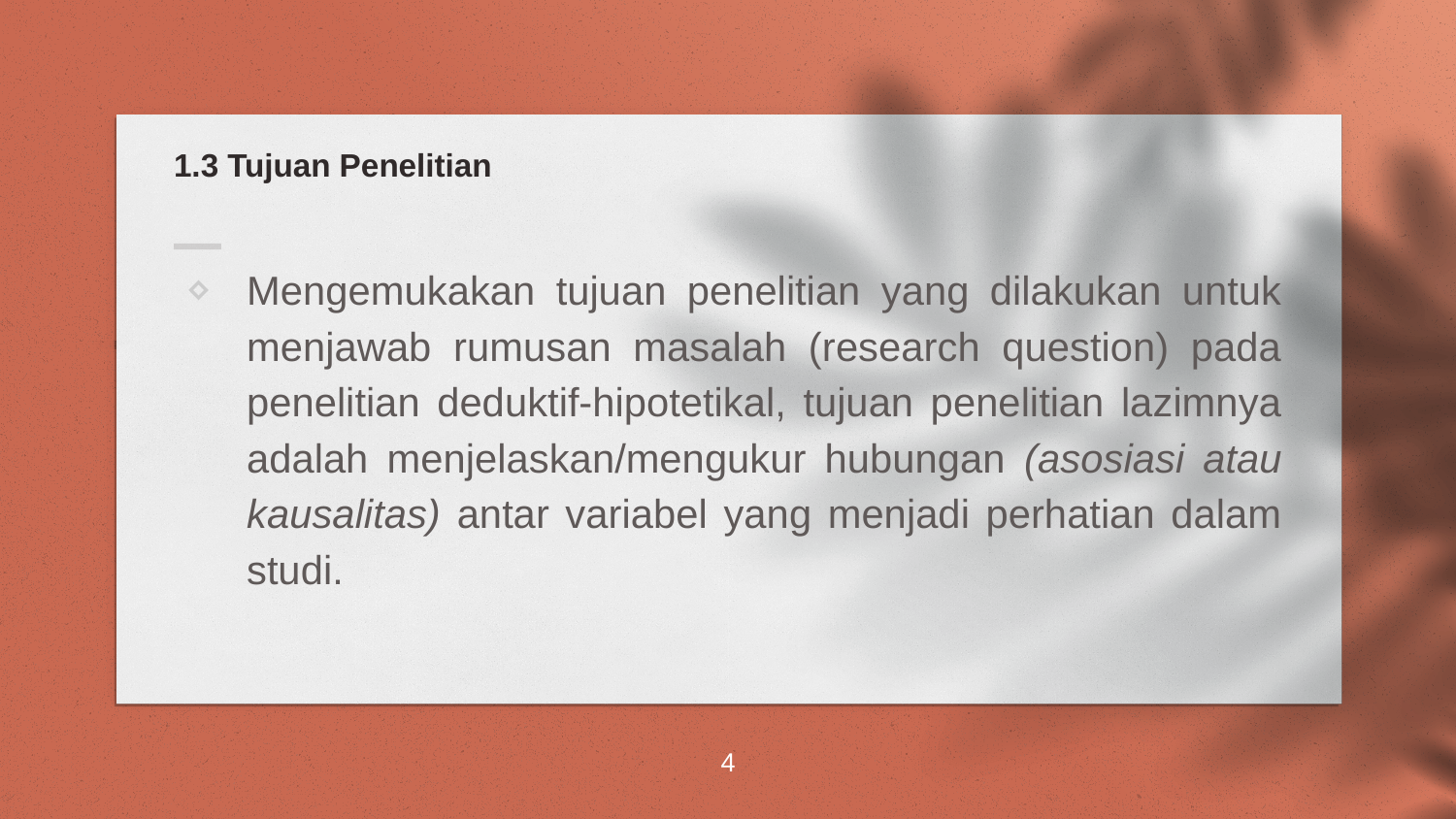

# 1.3 Tujuan Penelitian
Mengemukakan tujuan penelitian yang dilakukan untuk menjawab rumusan masalah (research question) pada penelitian deduktif-hipotetikal, tujuan penelitian lazimnya adalah menjelaskan/mengukur hubungan (asosiasi atau kausalitas) antar variabel yang menjadi perhatian dalam studi.

4